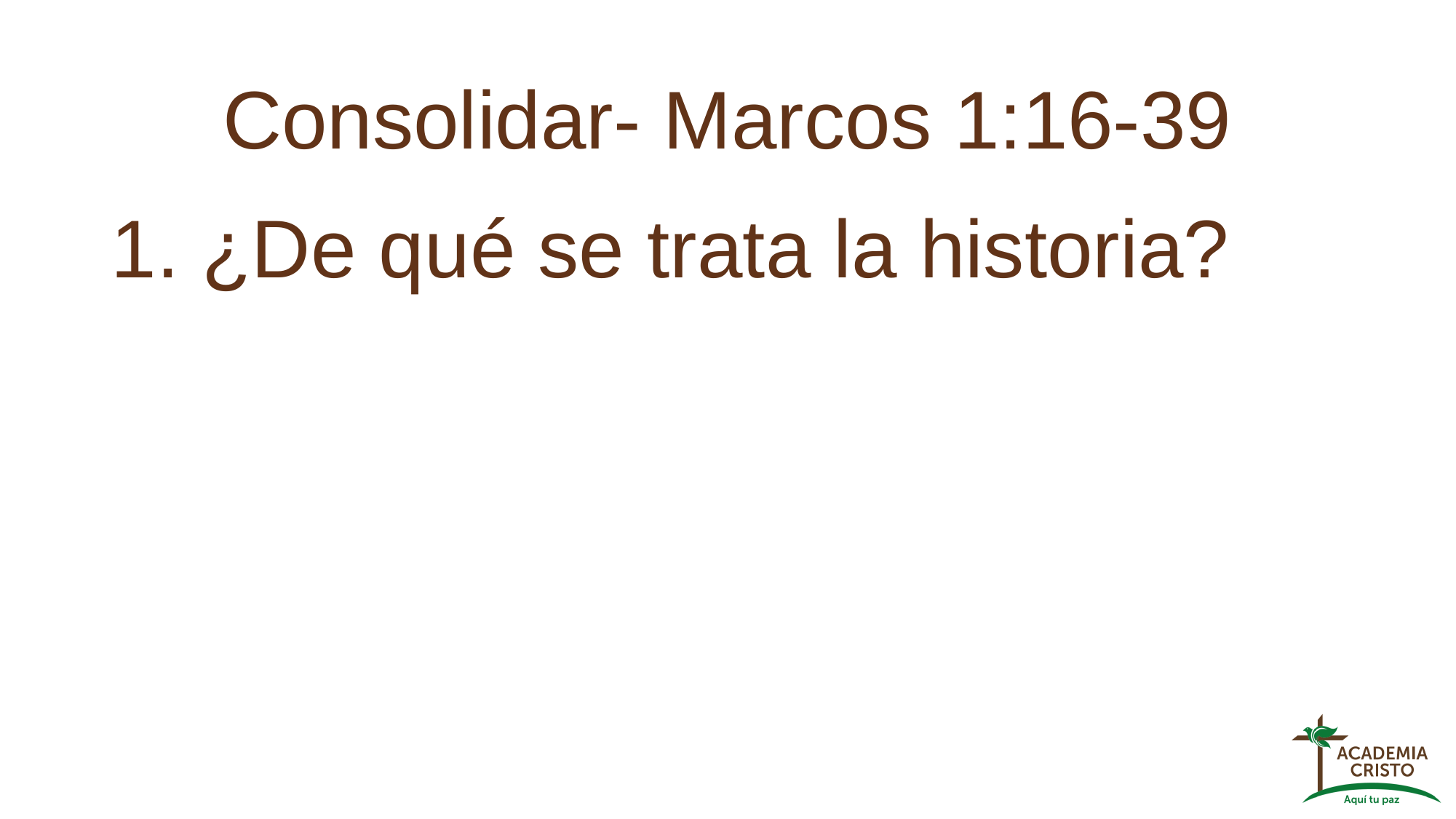

# Consolidar- Marcos 1:16-39
1. ¿De qué se trata la historia?